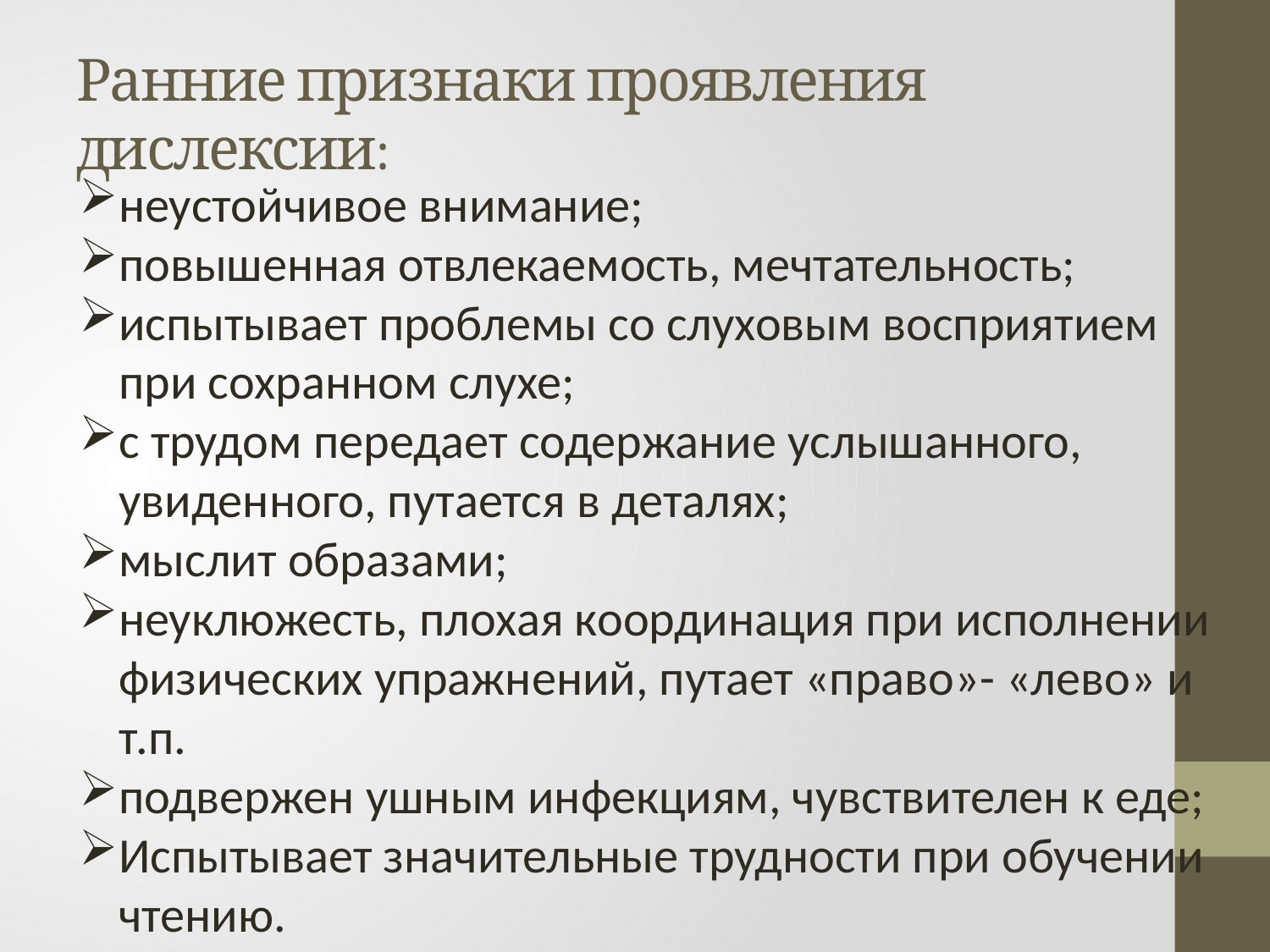

# Ранние признаки проявления дислексии:
неустойчивое внимание;
повышенная отвлекаемость, мечтательность;
испытывает проблемы со слуховым восприятием при сохранном слухе;
с трудом передает содержание услышанного, увиденного, путается в деталях;
мыслит образами;
неуклюжесть, плохая координация при исполнении физических упражнений, путает «право»- «лево» и т.п.
подвержен ушным инфекциям, чувствителен к еде;
Испытывает значительные трудности при обучении чтению.